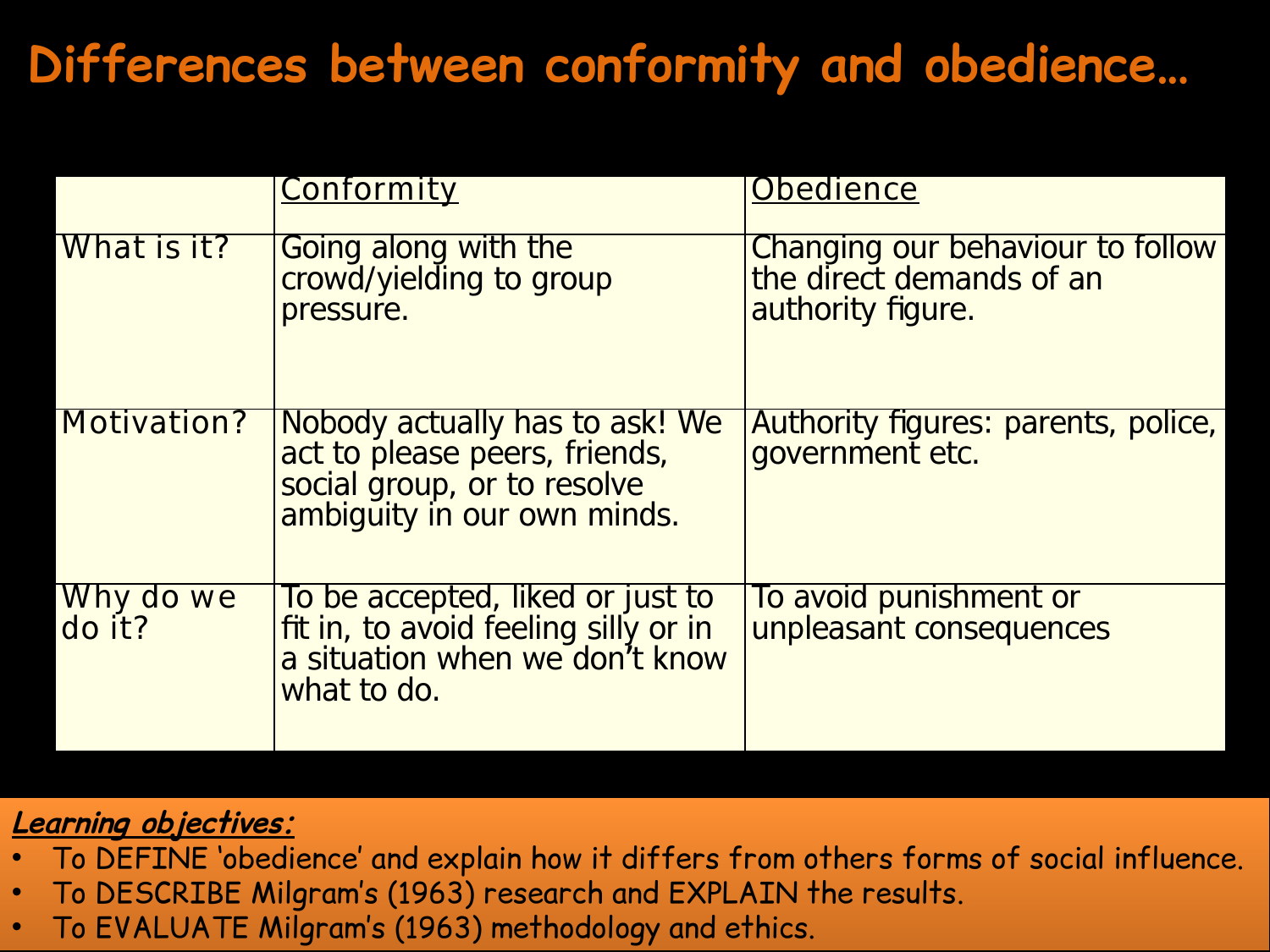

Differences between conformity and obedience…
|  | Conformity | Obedience |
| --- | --- | --- |
| What is it? | Going along with the crowd/yielding to group pressure. | Changing our behaviour to follow the direct demands of an authority figure. |
| Motivation? | Nobody actually has to ask! We act to please peers, friends, social group, or to resolve ambiguity in our own minds. | Authority figures: parents, police, government etc. |
| Why do we do it? | To be accepted, liked or just to fit in, to avoid feeling silly or in a situation when we don’t know what to do. | To avoid punishment or unpleasant consequences |
Extension activity- think of real life examples that can be applied to obedience to support the ideas presented in the table
Learning objectives:
To DEFINE ‘obedience’ and explain how it differs from others forms of social influence.
To DESCRIBE Milgram’s (1963) research and EXPLAIN the results.
To EVALUATE Milgram’s (1963) methodology and ethics.